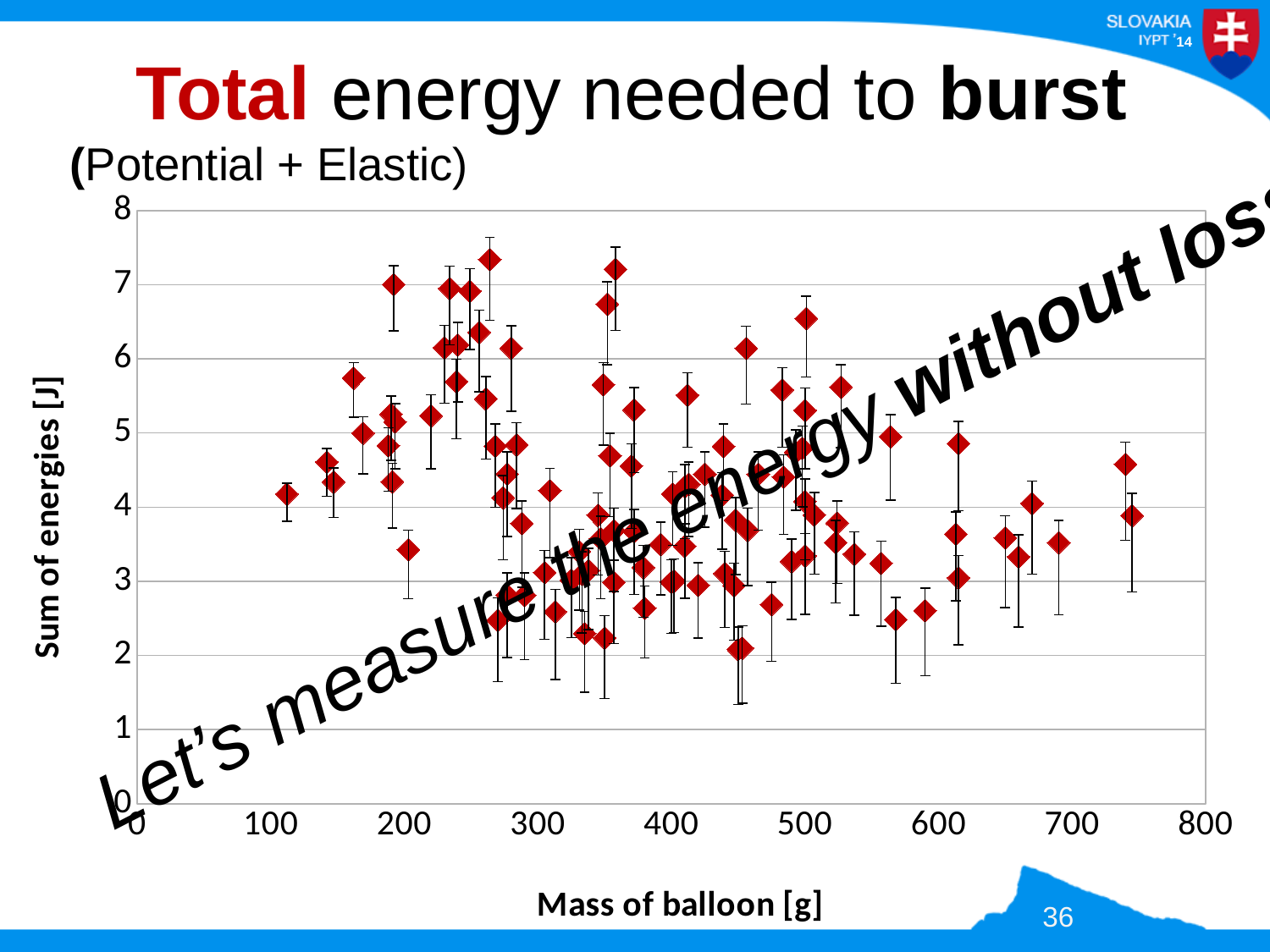

# Total energy needed to burst (Potential + Elastic)

### Chart

| Category |  |
|---|---|
Let’s measure the energy without losses
36